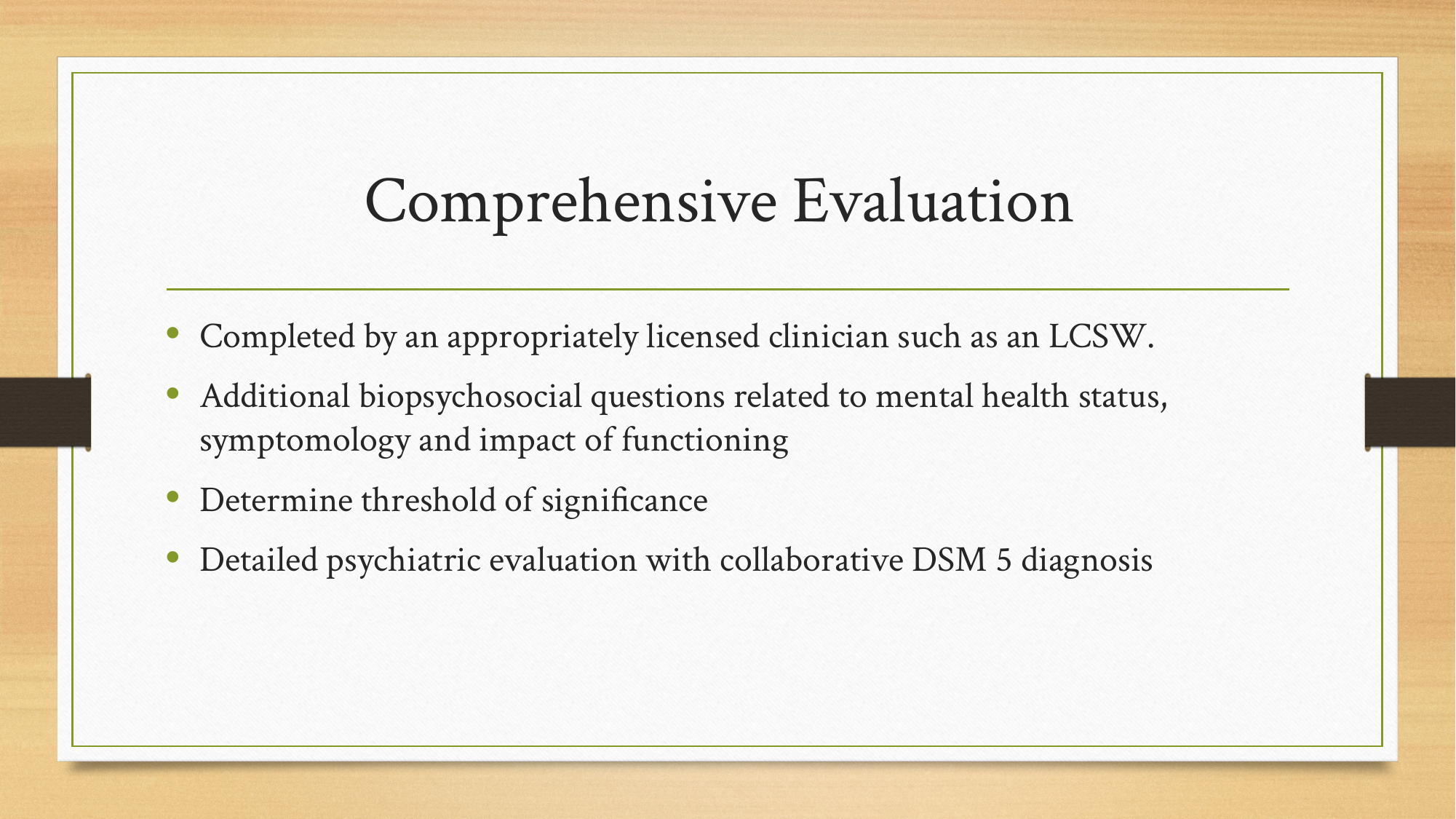

# Comprehensive Evaluation
Completed by an appropriately licensed clinician such as an LCSW.
Additional biopsychosocial questions related to mental health status, symptomology and impact of functioning
Determine threshold of significance
Detailed psychiatric evaluation with collaborative DSM 5 diagnosis